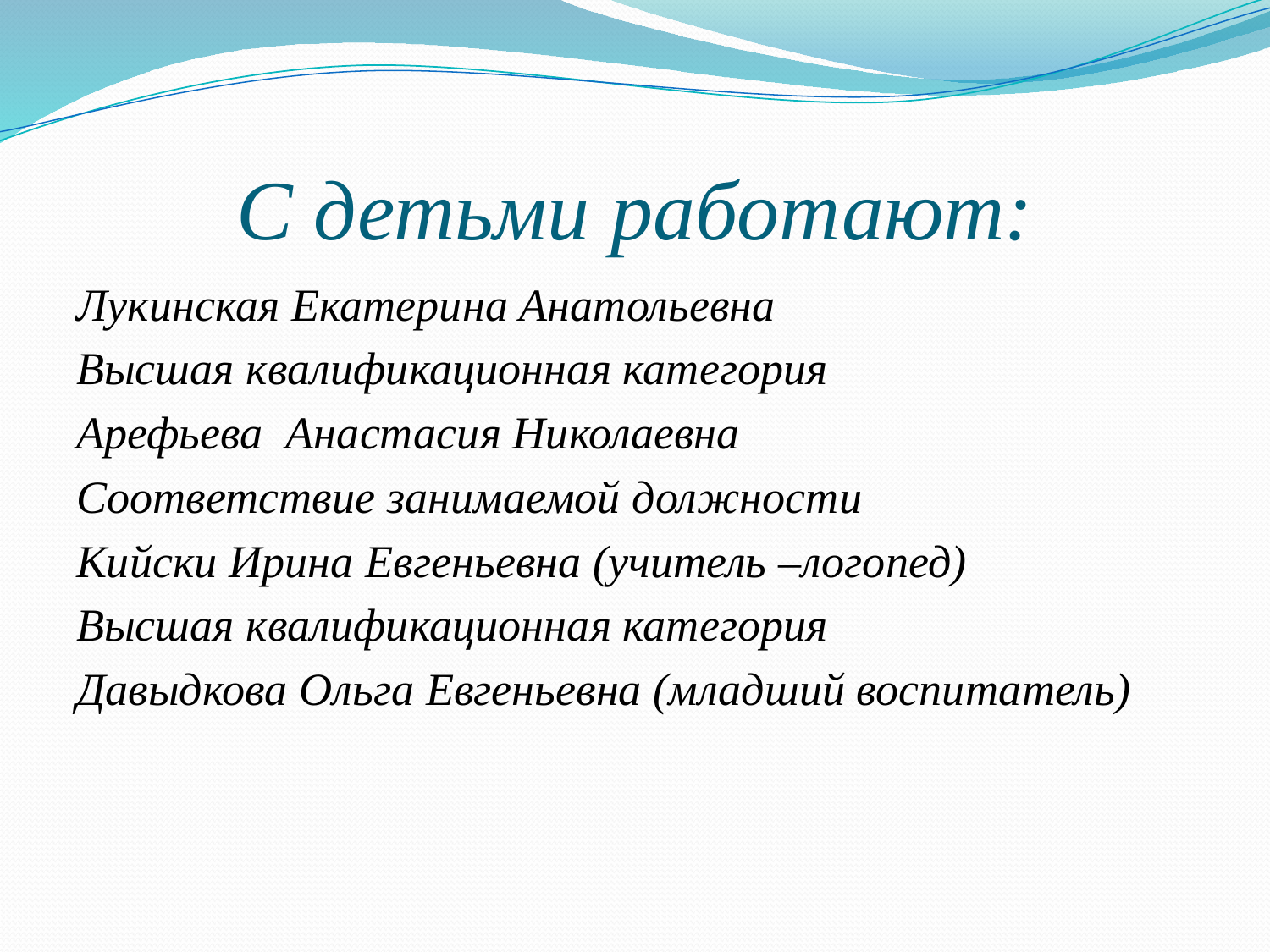

# С детьми работают:
Лукинская Екатерина Анатольевна
Высшая квалификационная категория
Арефьева  Анастасия Николаевна
Соответствие занимаемой должности
Кийски Ирина Евгеньевна (учитель –логопед)
Высшая квалификационная категория
Давыдкова Ольга Евгеньевна (младший воспитатель)